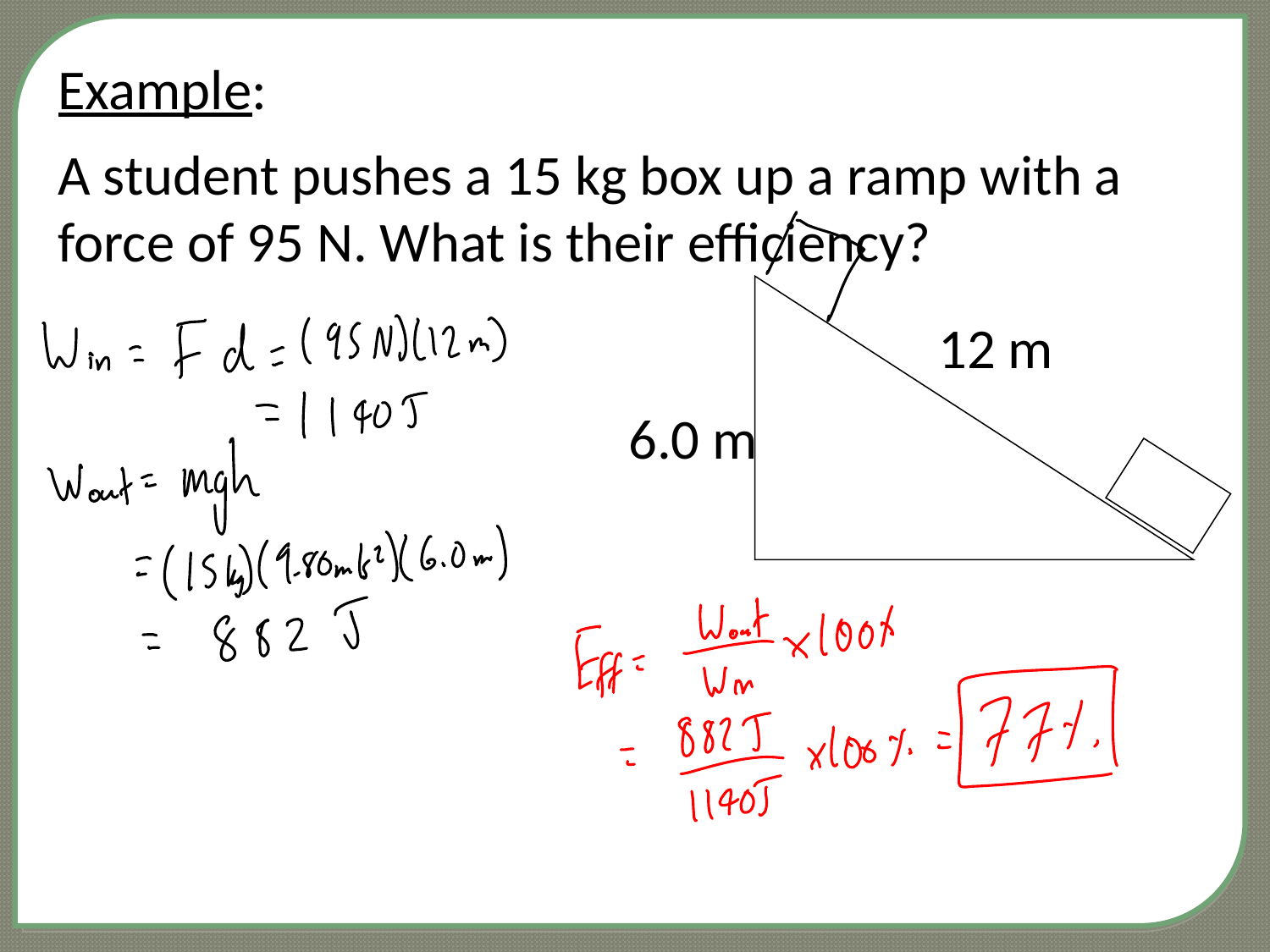

Example:
A student pushes a 15 kg box up a ramp with a force of 95 N. What is their efficiency?

9.0 m
5.0 m

12 m
6.0 m